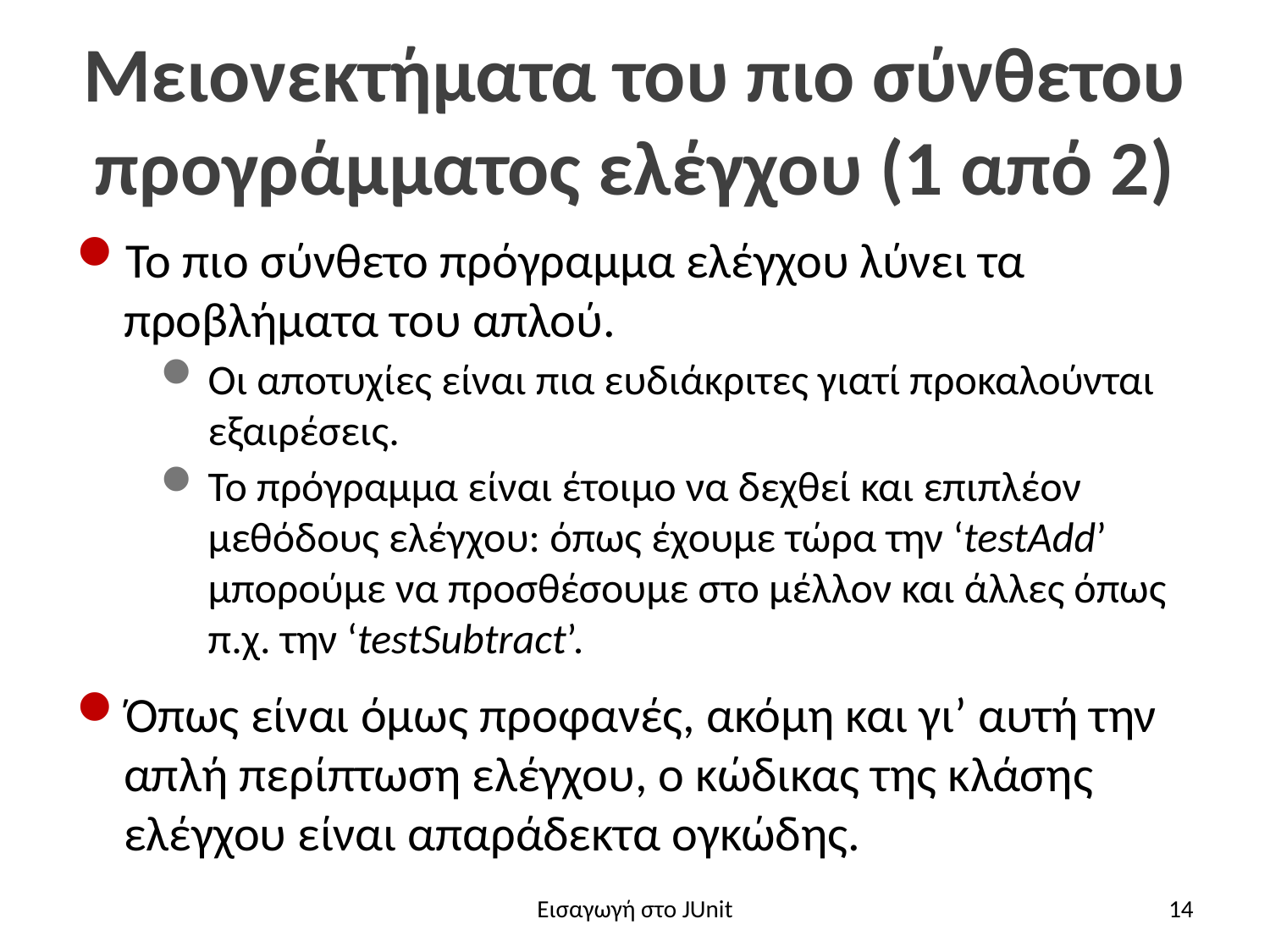

# Μειονεκτήματα του πιο σύνθετου προγράμματος ελέγχου (1 από 2)
Το πιο σύνθετο πρόγραμμα ελέγχου λύνει τα προβλήματα του απλού.
Οι αποτυχίες είναι πια ευδιάκριτες γιατί προκαλούνται εξαιρέσεις.
Το πρόγραμμα είναι έτοιμο να δεχθεί και επιπλέον μεθόδους ελέγχου: όπως έχουμε τώρα την ‘testAdd’ μπορούμε να προσθέσουμε στο μέλλον και άλλες όπως π.χ. την ‘testSubtract’.
Όπως είναι όμως προφανές, ακόμη και γι’ αυτή την απλή περίπτωση ελέγχου, ο κώδικας της κλάσης ελέγχου είναι απαράδεκτα ογκώδης.
Εισαγωγή στο JUnit
14